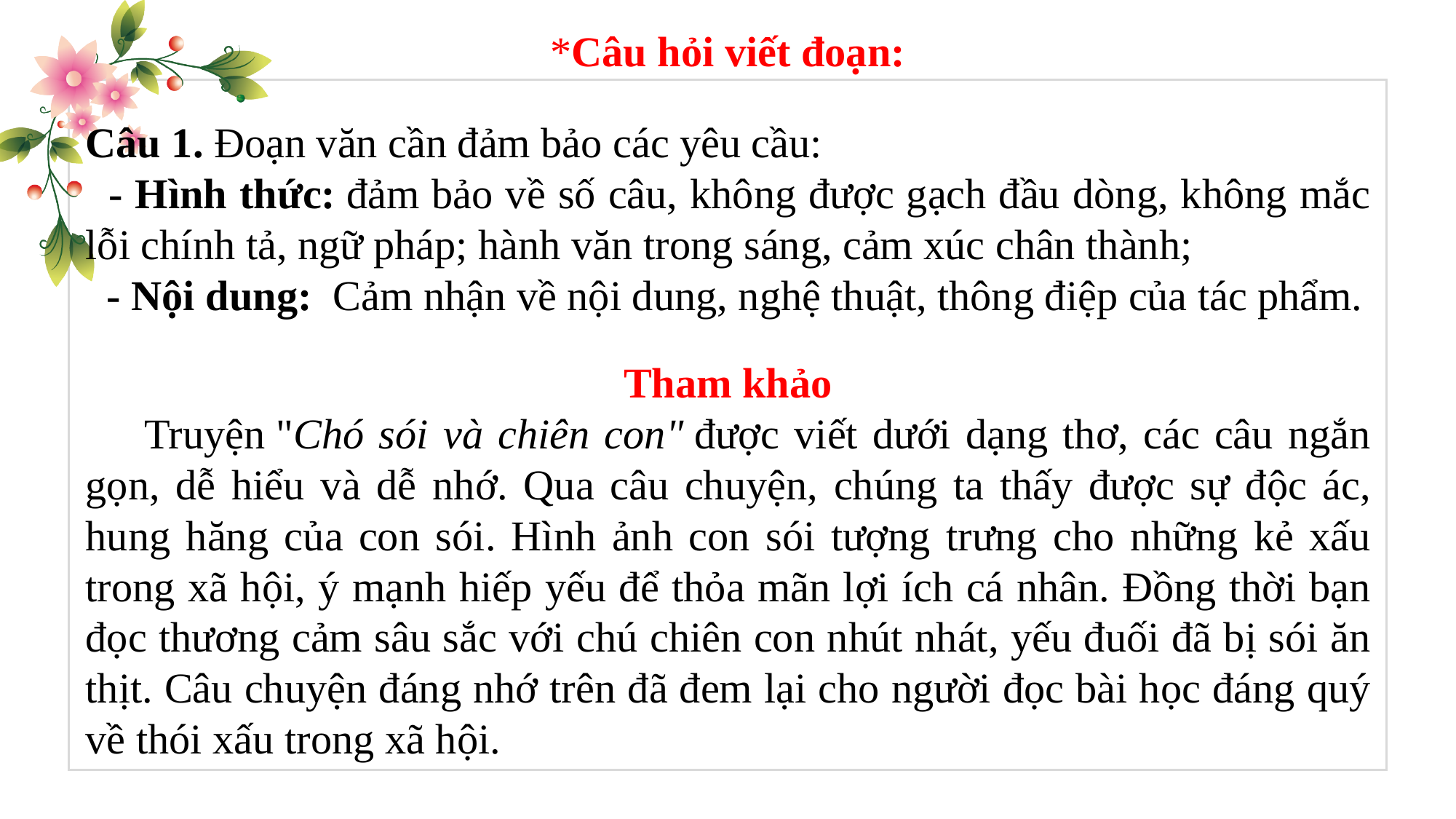

*Câu hỏi viết đoạn:
Câu 1. Đoạn văn cần đảm bảo các yêu cầu:
  - Hình thức: đảm bảo về số câu, không được gạch đầu dòng, không mắc lỗi chính tả, ngữ pháp; hành văn trong sáng, cảm xúc chân thành;
  - Nội dung:  Cảm nhận về nội dung, nghệ thuật, thông điệp của tác phẩm.
Tham khảo
    Truyện "Chó sói và chiên con" được viết dưới dạng thơ, các câu ngắn gọn, dễ hiểu và dễ nhớ. Qua câu chuyện, chúng ta thấy được sự độc ác, hung hăng của con sói. Hình ảnh con sói tượng trưng cho những kẻ xấu trong xã hội, ý mạnh hiếp yếu để thỏa mãn lợi ích cá nhân. Đồng thời bạn đọc thương cảm sâu sắc với chú chiên con nhút nhát, yếu đuối đã bị sói ăn thịt. Câu chuyện đáng nhớ trên đã đem lại cho người đọc bài học đáng quý về thói xấu trong xã hội.